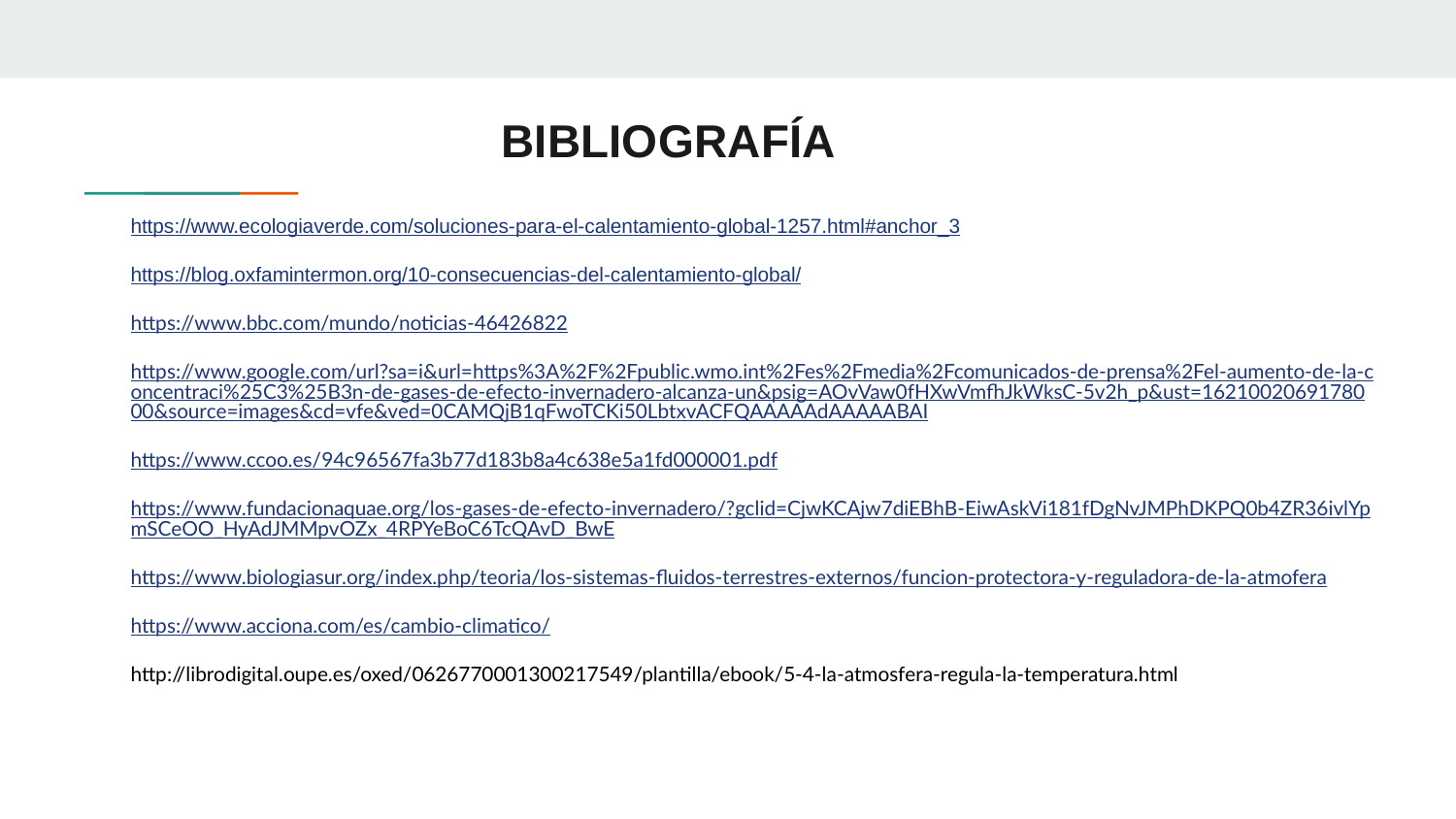

# BIBLIOGRAFÍA
https://www.ecologiaverde.com/soluciones-para-el-calentamiento-global-1257.html#anchor_3

https://blog.oxfamintermon.org/10-consecuencias-del-calentamiento-global/

https://www.bbc.com/mundo/noticias-46426822

https://www.google.com/url?sa=i&url=https%3A%2F%2Fpublic.wmo.int%2Fes%2Fmedia%2Fcomunicados-de-prensa%2Fel-aumento-de-la-concentraci%25C3%25B3n-de-gases-de-efecto-invernadero-alcanza-un&psig=AOvVaw0fHXwVmfhJkWksC-5v2h_p&ust=1621002069178000&source=images&cd=vfe&ved=0CAMQjB1qFwoTCKi50LbtxvACFQAAAAAdAAAAABAI

https://www.ccoo.es/94c96567fa3b77d183b8a4c638e5a1fd000001.pdf

https://www.fundacionaquae.org/los-gases-de-efecto-invernadero/?gclid=CjwKCAjw7diEBhB-EiwAskVi181fDgNvJMPhDKPQ0b4ZR36ivlYpmSCeOO_HyAdJMMpvOZx_4RPYeBoC6TcQAvD_BwE

https://www.biologiasur.org/index.php/teoria/los-sistemas-fluidos-terrestres-externos/funcion-protectora-y-reguladora-de-la-atmofera

https://www.acciona.com/es/cambio-climatico/

http://librodigital.oupe.es/oxed/0626770001300217549/plantilla/ebook/5-4-la-atmosfera-regula-la-temperatura.html